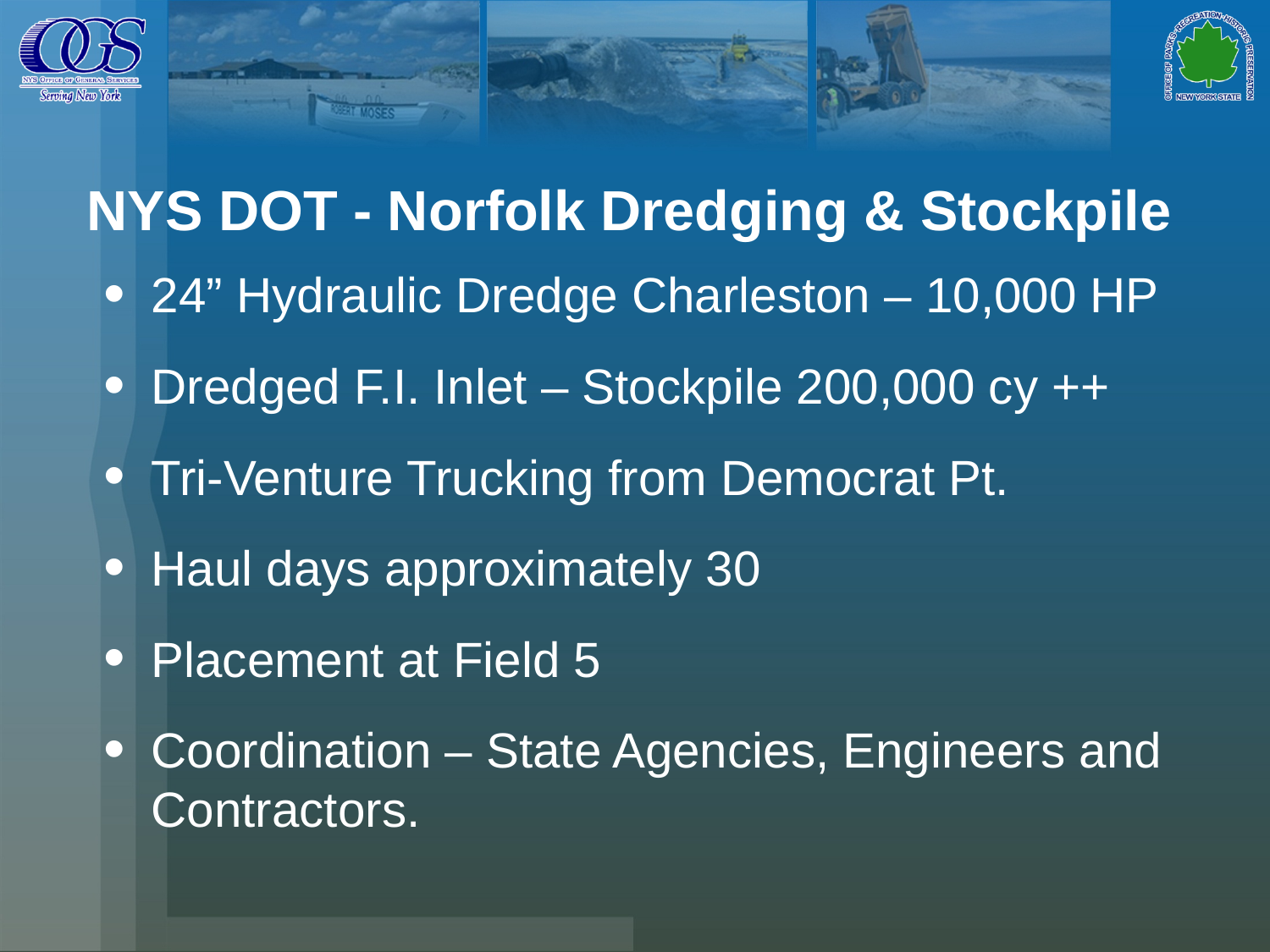

# NYS DOT - Norfolk Dredging & Stockpile
24” Hydraulic Dredge Charleston – 10,000 HP
Dredged F.I. Inlet – Stockpile 200,000 cy ++
Tri-Venture Trucking from Democrat Pt.
Haul days approximately 30
Placement at Field 5
Coordination – State Agencies, Engineers and Contractors.
31